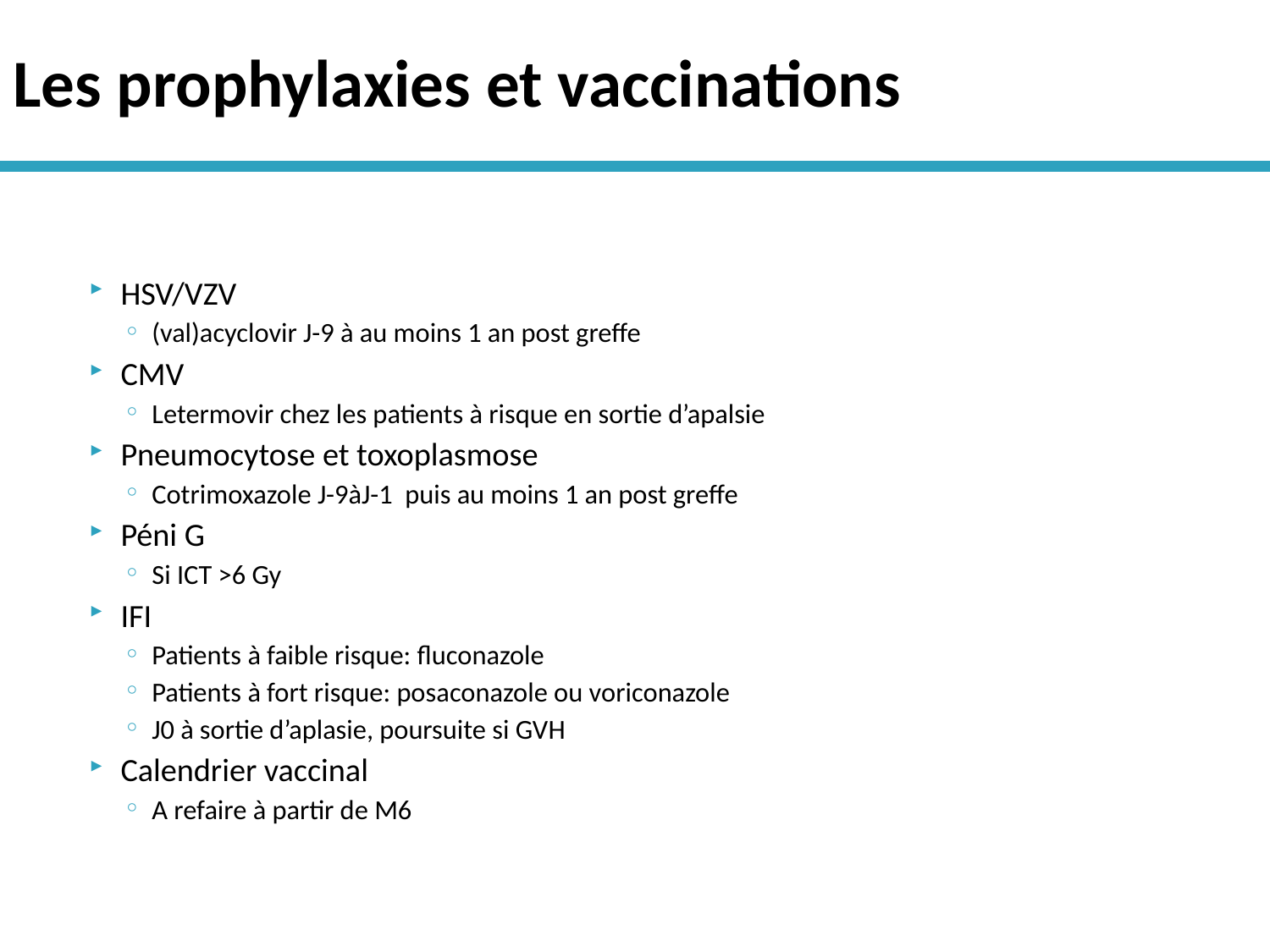

# Les prophylaxies et vaccinations
HSV/VZV
(val)acyclovir J-9 à au moins 1 an post greffe
CMV
Letermovir chez les patients à risque en sortie d’apalsie
Pneumocytose et toxoplasmose
Cotrimoxazole J-9àJ-1  puis au moins 1 an post greffe
Péni G
Si ICT >6 Gy
IFI
Patients à faible risque: fluconazole
Patients à fort risque: posaconazole ou voriconazole
J0 à sortie d’aplasie, poursuite si GVH
Calendrier vaccinal
A refaire à partir de M6